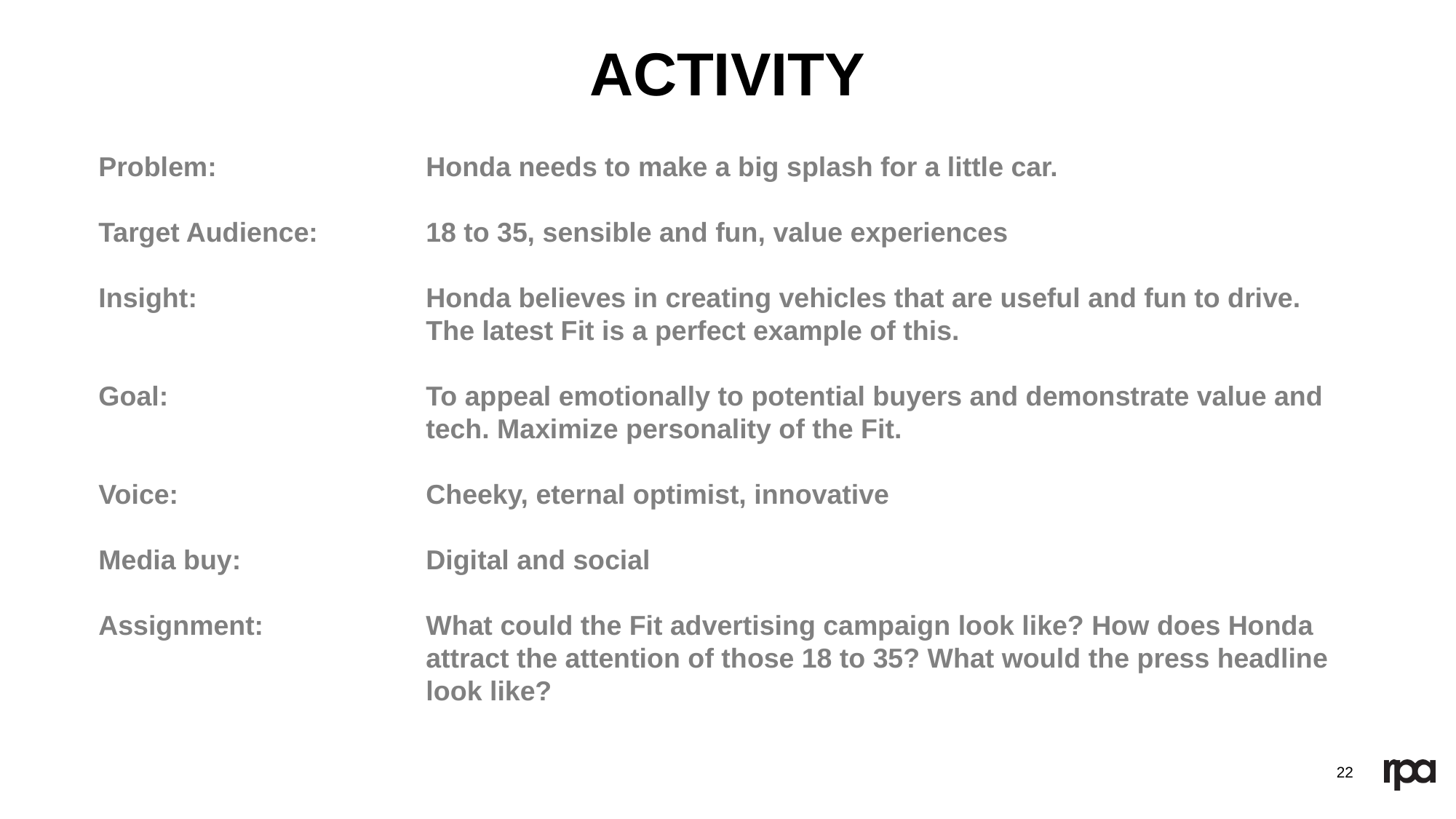

activity
Problem:		Honda needs to make a big splash for a little car.

Target Audience: 	18 to 35, sensible and fun, value experiences

Insight: 			Honda believes in creating vehicles that are useful and fun to drive. 			The latest Fit is a perfect example of this.

Goal: 			To appeal emotionally to potential buyers and demonstrate value and 			tech. Maximize personality of the Fit.

Voice: 			Cheeky, eternal optimist, innovative

Media buy: 		Digital and social

Assignment:		What could the Fit advertising campaign look like? How does Honda 			attract the attention of those 18 to 35? What would the press headline 			look like?

22